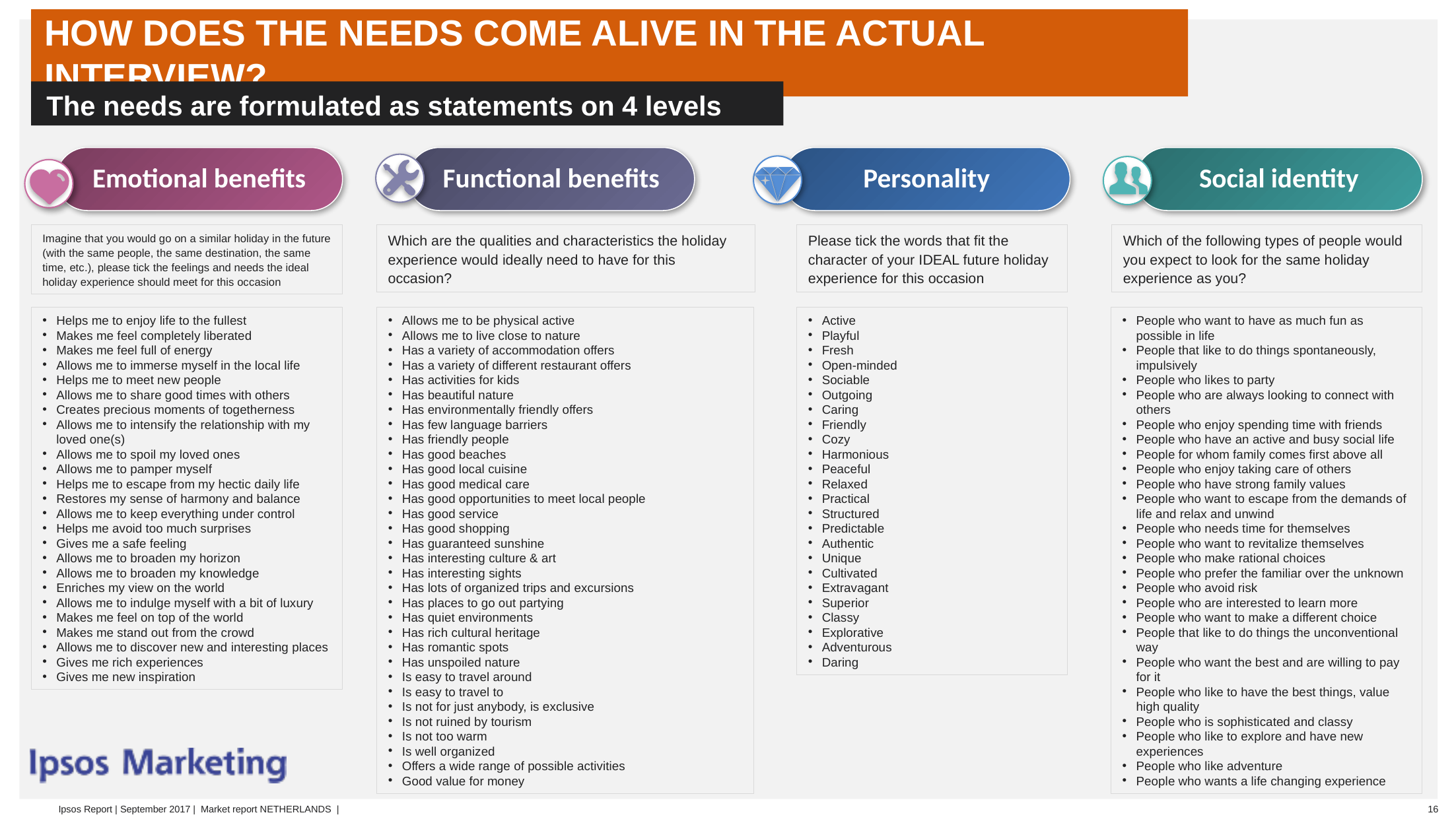

How does the needs come alive in the actual interview?
 The needs are formulated as statements on 4 levels
Emotional benefits

Functional benefits

Personality

Social identity

Imagine that you would go on a similar holiday in the future (with the same people, the same destination, the same time, etc.), please tick the feelings and needs the ideal holiday experience should meet for this occasion
Which are the qualities and characteristics the holiday experience would ideally need to have for this occasion?
Please tick the words that fit the character of your IDEAL future holiday experience for this occasion
Which of the following types of people would you expect to look for the same holiday experience as you?
Helps me to enjoy life to the fullest
Makes me feel completely liberated
Makes me feel full of energy
Allows me to immerse myself in the local life
Helps me to meet new people
Allows me to share good times with others
Creates precious moments of togetherness
Allows me to intensify the relationship with my loved one(s)
Allows me to spoil my loved ones
Allows me to pamper myself
Helps me to escape from my hectic daily life
Restores my sense of harmony and balance
Allows me to keep everything under control
Helps me avoid too much surprises
Gives me a safe feeling
Allows me to broaden my horizon
Allows me to broaden my knowledge
Enriches my view on the world
Allows me to indulge myself with a bit of luxury
Makes me feel on top of the world
Makes me stand out from the crowd
Allows me to discover new and interesting places
Gives me rich experiences
Gives me new inspiration
Allows me to be physical active
Allows me to live close to nature
Has a variety of accommodation offers
Has a variety of different restaurant offers
Has activities for kids
Has beautiful nature
Has environmentally friendly offers
Has few language barriers
Has friendly people
Has good beaches
Has good local cuisine
Has good medical care
Has good opportunities to meet local people
Has good service
Has good shopping
Has guaranteed sunshine
Has interesting culture & art
Has interesting sights
Has lots of organized trips and excursions
Has places to go out partying
Has quiet environments
Has rich cultural heritage
Has romantic spots
Has unspoiled nature
Is easy to travel around
Is easy to travel to
Is not for just anybody, is exclusive
Is not ruined by tourism
Is not too warm
Is well organized
Offers a wide range of possible activities
Good value for money
Active
Playful
Fresh
Open-minded
Sociable
Outgoing
Caring
Friendly
Cozy
Harmonious
Peaceful
Relaxed
Practical
Structured
Predictable
Authentic
Unique
Cultivated
Extravagant
Superior
Classy
Explorative
Adventurous
Daring
People who want to have as much fun as possible in life
People that like to do things spontaneously, impulsively
People who likes to party
People who are always looking to connect with others
People who enjoy spending time with friends
People who have an active and busy social life
People for whom family comes first above all
People who enjoy taking care of others
People who have strong family values
People who want to escape from the demands of life and relax and unwind
People who needs time for themselves
People who want to revitalize themselves
People who make rational choices
People who prefer the familiar over the unknown
People who avoid risk
People who are interested to learn more
People who want to make a different choice
People that like to do things the unconventional way
People who want the best and are willing to pay for it
People who like to have the best things, value high quality
People who is sophisticated and classy
People who like to explore and have new experiences
People who like adventure
People who wants a life changing experience